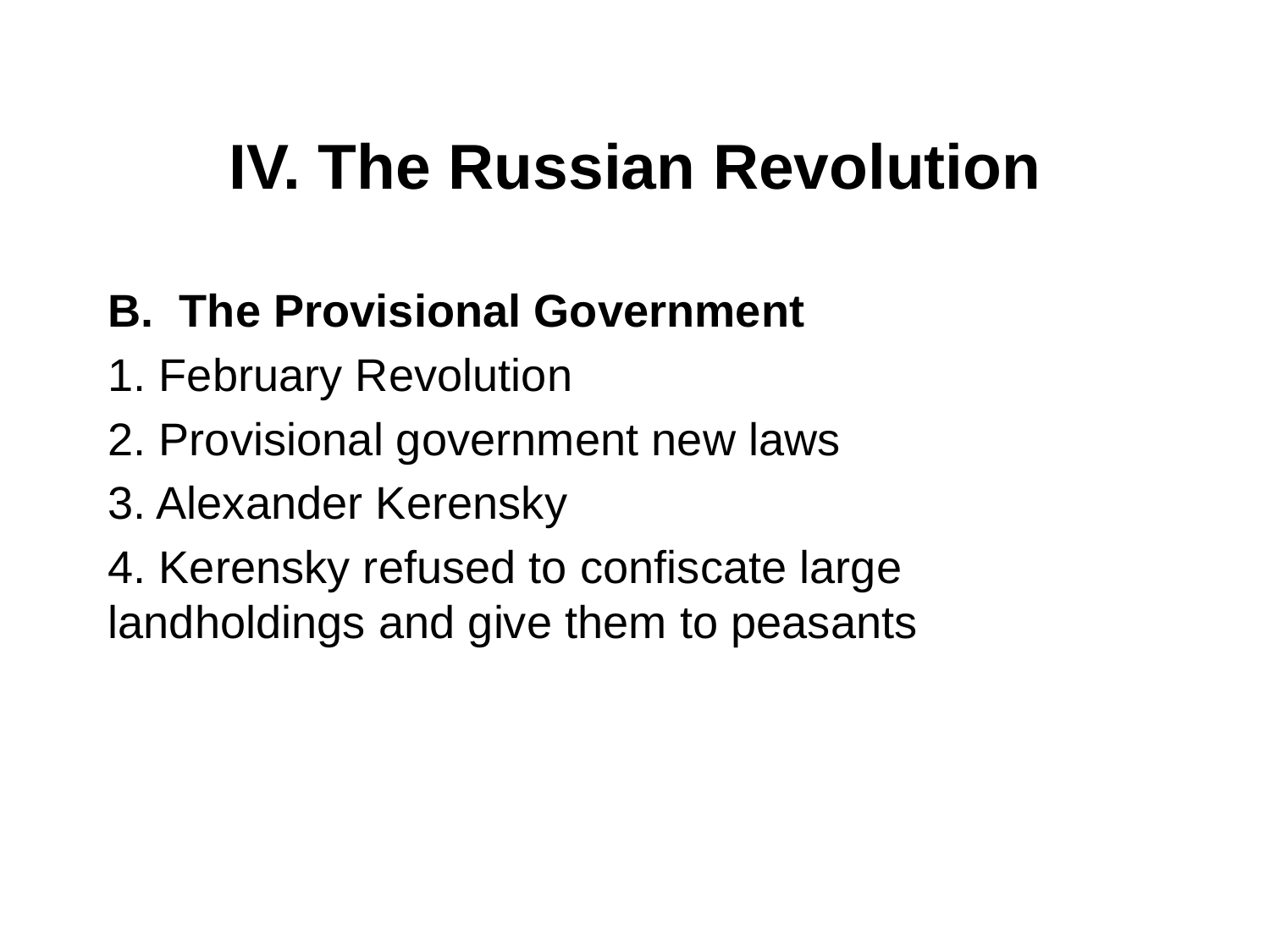

# IV. The Russian Revolution
The Provisional Government
1. February Revolution
2. Provisional government new laws
3. Alexander Kerensky
4. Kerensky refused to confiscate large landholdings and give them to peasants